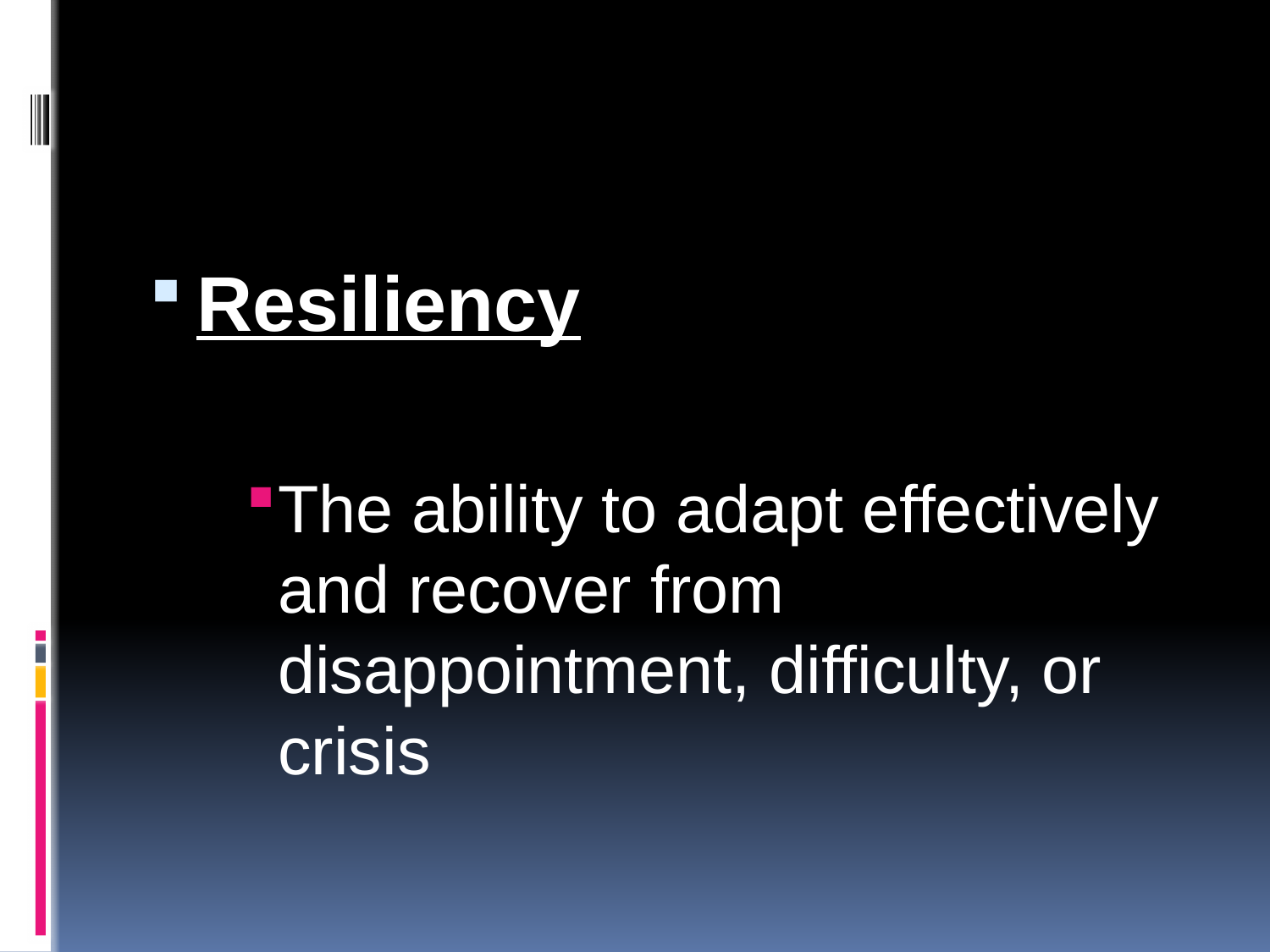

#
Resiliency

The ability to adapt effectively and recover from disappointment, difficulty, or crisis